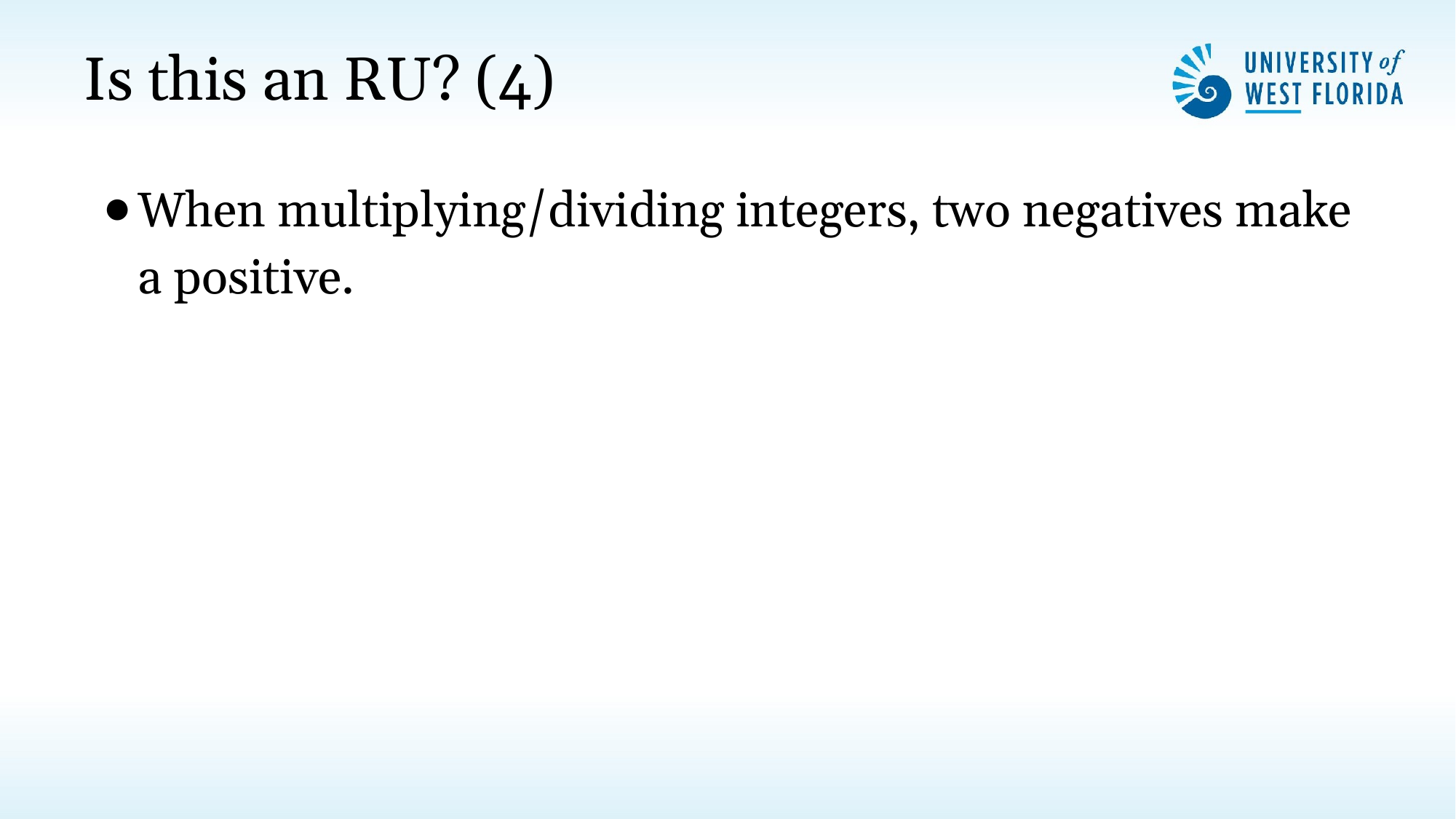

# Is this an RU? (4)
When multiplying/dividing integers, two negatives make a positive.